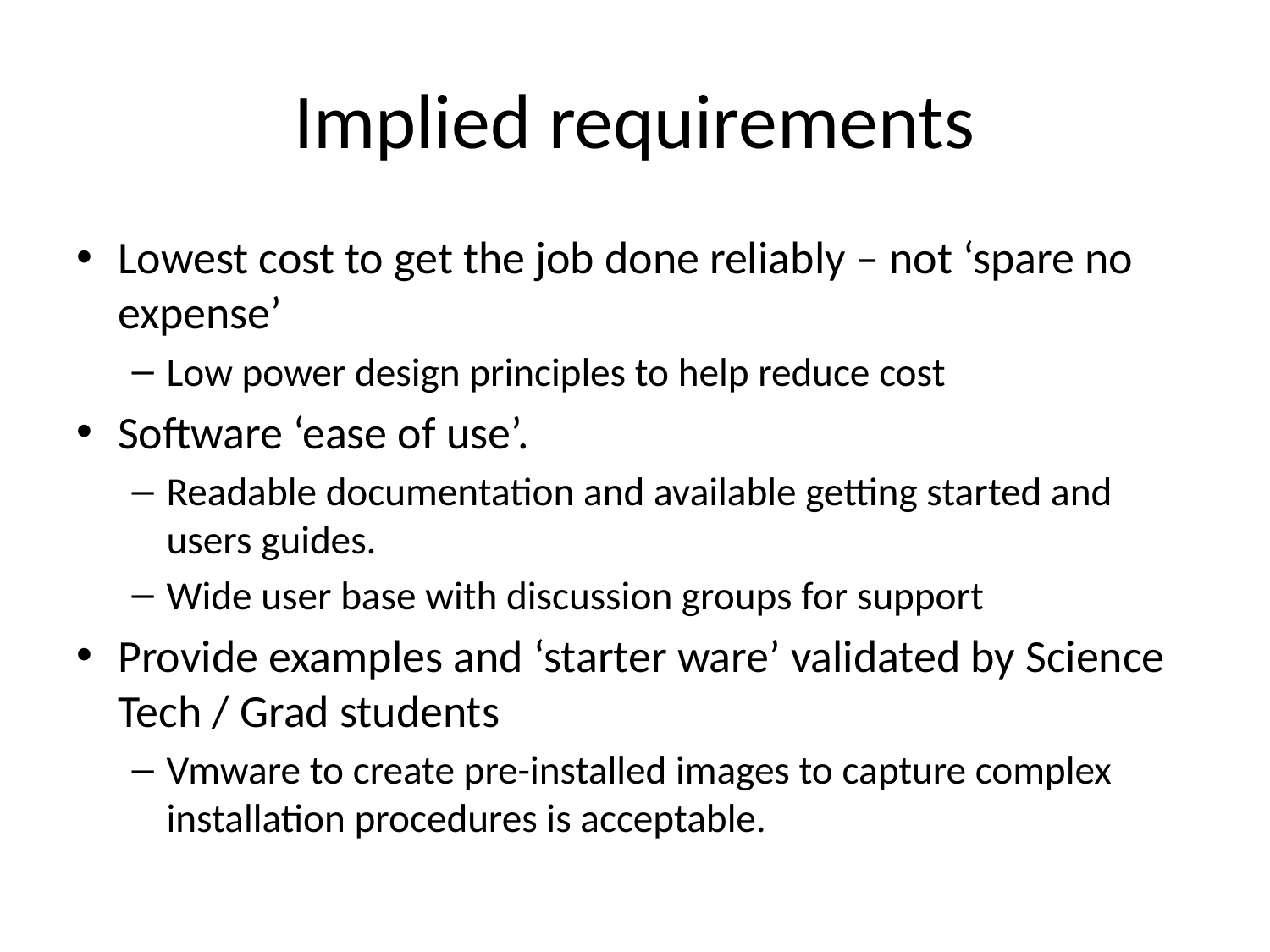

# Implied requirements
Lowest cost to get the job done reliably – not ‘spare no expense’
Low power design principles to help reduce cost
Software ‘ease of use’.
Readable documentation and available getting started and users guides.
Wide user base with discussion groups for support
Provide examples and ‘starter ware’ validated by Science Tech / Grad students
Vmware to create pre-installed images to capture complex installation procedures is acceptable.